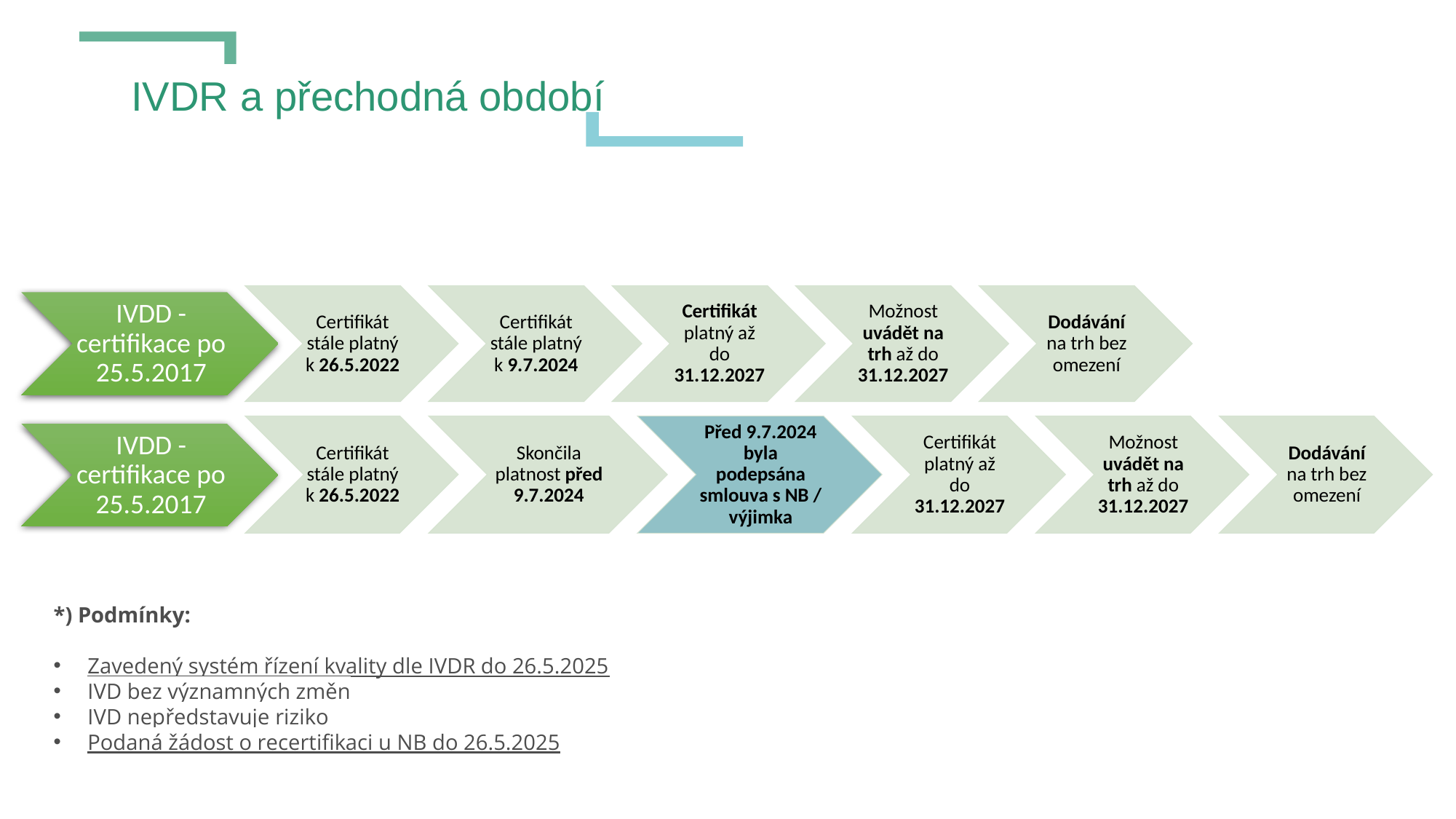

IVDD - certifikace po 25.5.2017
Certifikát stále platný k 26.5.2022
Certifikát stále platný k 9.7.2024
Certifikát platný až do 31.12.2027
Možnost uvádět na trh až do 31.12.2027
Dodávání na trh bez omezení
IVDD - certifikace po 25.5.2017
Certifikát stále platný k 26.5.2022
Skončila platnost před 9.7.2024
Před 9.7.2024 byla podepsána smlouva s NB / výjimka
Certifikát platný až do 31.12.2027
Možnost uvádět na trh až do 31.12.2027
Dodávání na trh bez omezení

# IVDR a přechodná období

*) Podmínky:

Zavedený systém řízení kvality dle IVDR do 26.5.2025
IVD bez významných změn
IVD nepředstavuje riziko
Podaná žádost o recertifikaci u NB do 26.5.2025